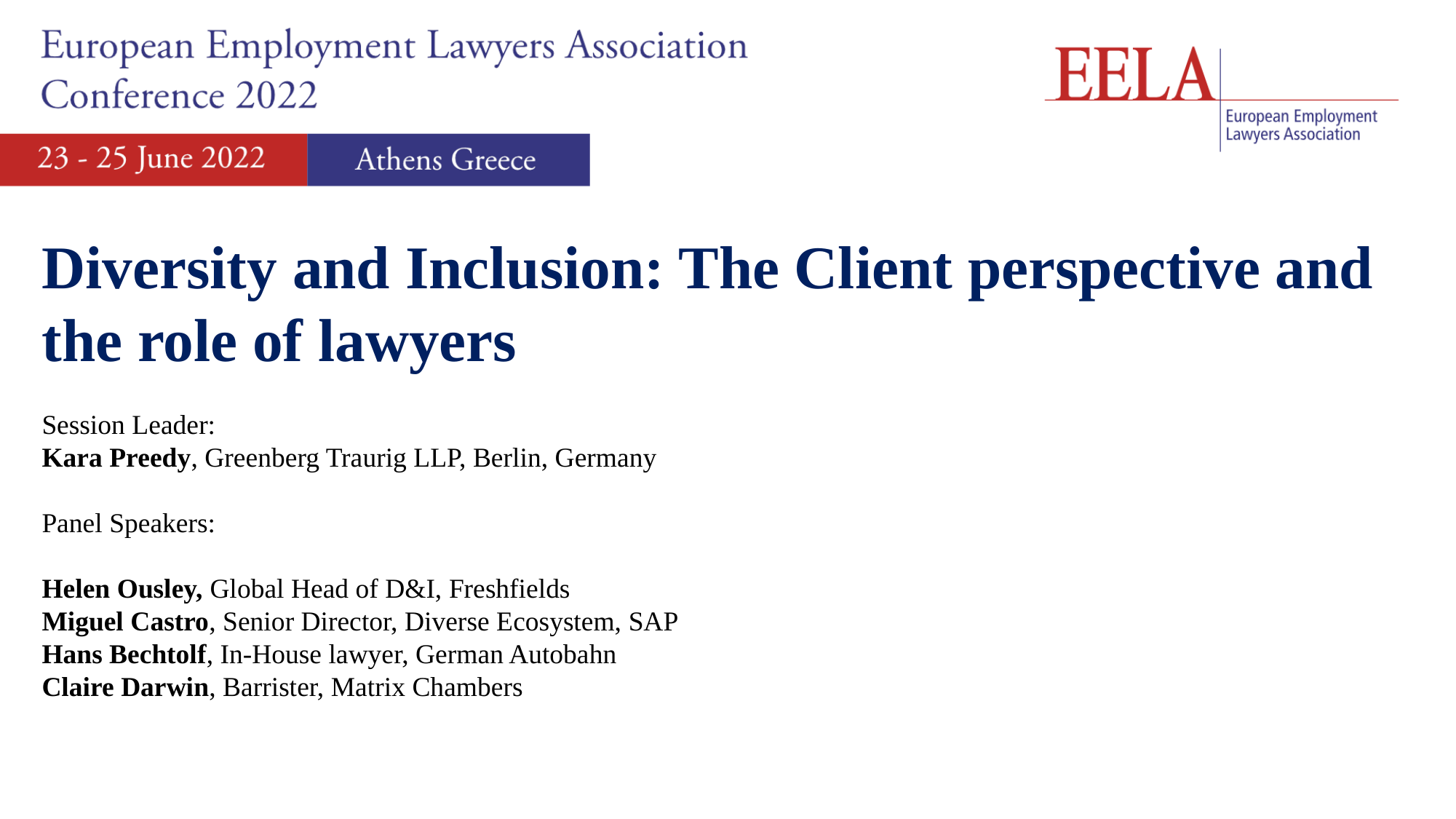

Diversity and Inclusion: The Client perspective and the role of lawyers

Session Leader:
Kara Preedy, Greenberg Traurig LLP, Berlin, Germany

Panel Speakers:

Helen Ousley, Global Head of D&I, Freshfields
Miguel Castro, Senior Director, Diverse Ecosystem, SAP
Hans Bechtolf, In-House lawyer, German Autobahn
Claire Darwin, Barrister, Matrix Chambers